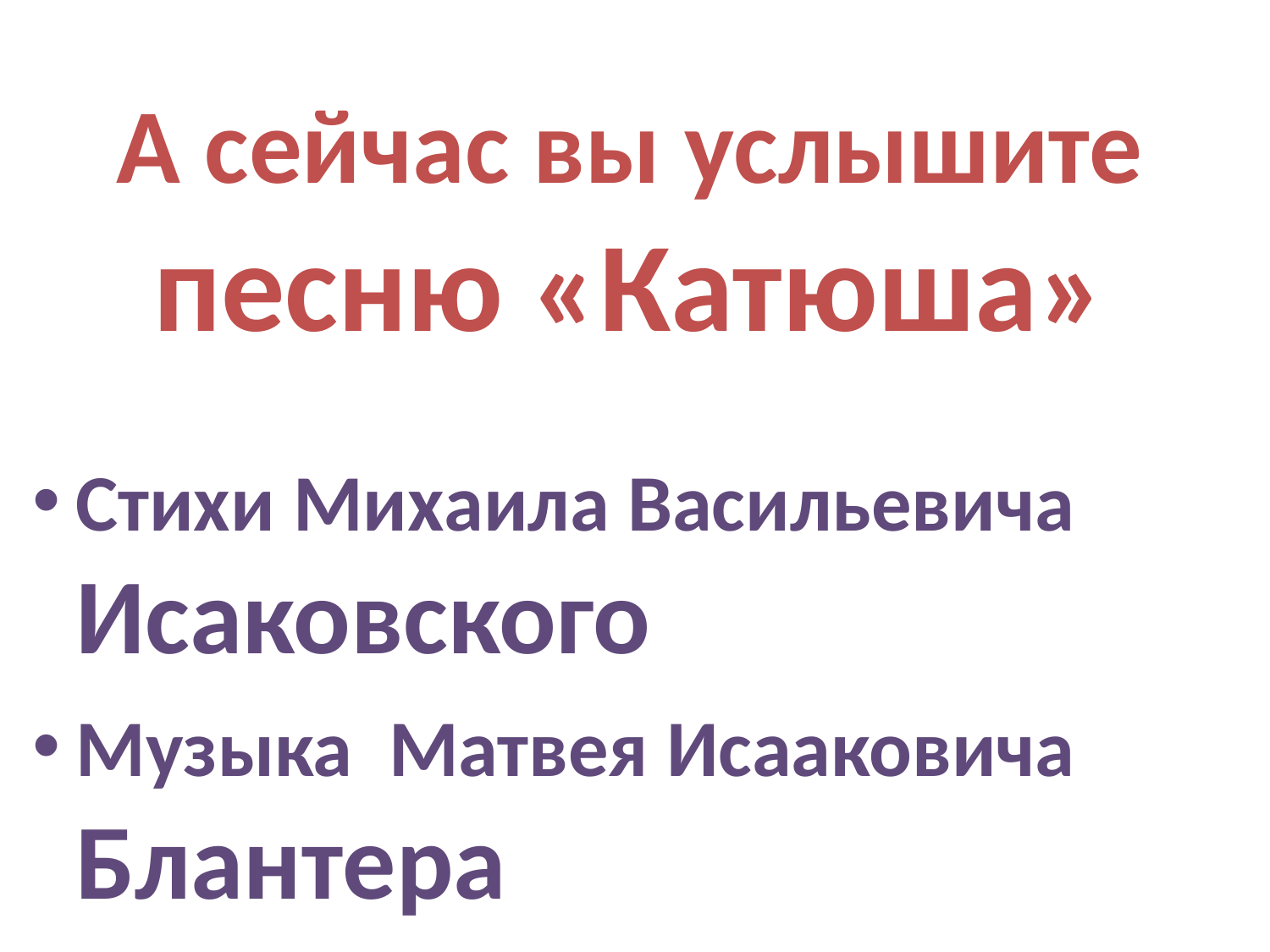

# А сейчас вы услышите песню «Катюша»

Стихи Михаила Васильевича Исаковского
Музыка  Матвея Исааковича Блантера